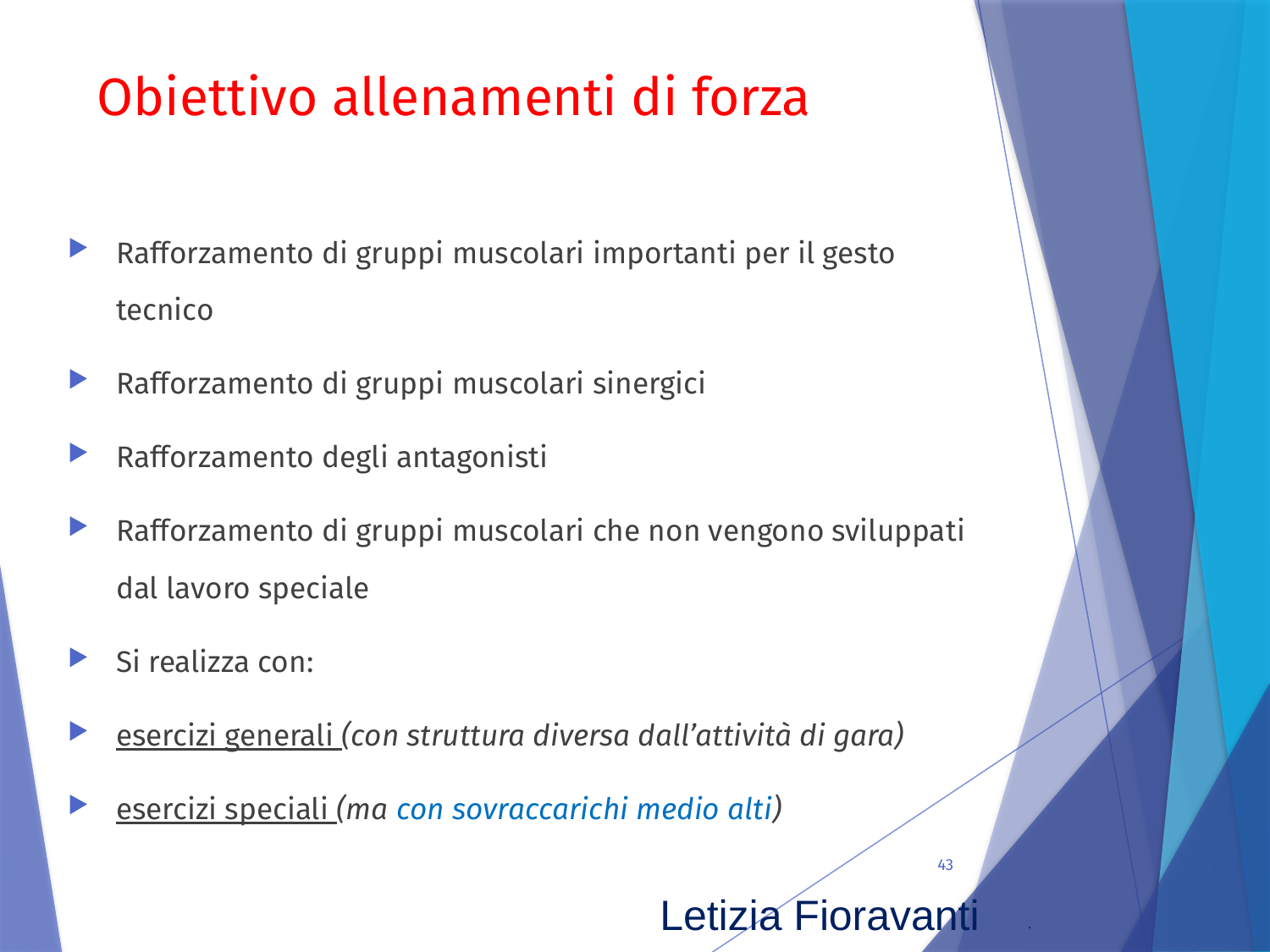

# Obiettivo allenamenti di forza
Rafforzamento di gruppi muscolari importanti per il gesto tecnico
Rafforzamento di gruppi muscolari sinergici
Rafforzamento degli antagonisti
Rafforzamento di gruppi muscolari che non vengono sviluppati dal lavoro speciale
Si realizza con:
esercizi generali (con struttura diversa dall’attività di gara)
esercizi speciali (ma con sovraccarichi medio alti)
43
Letizia Fioravanti
.